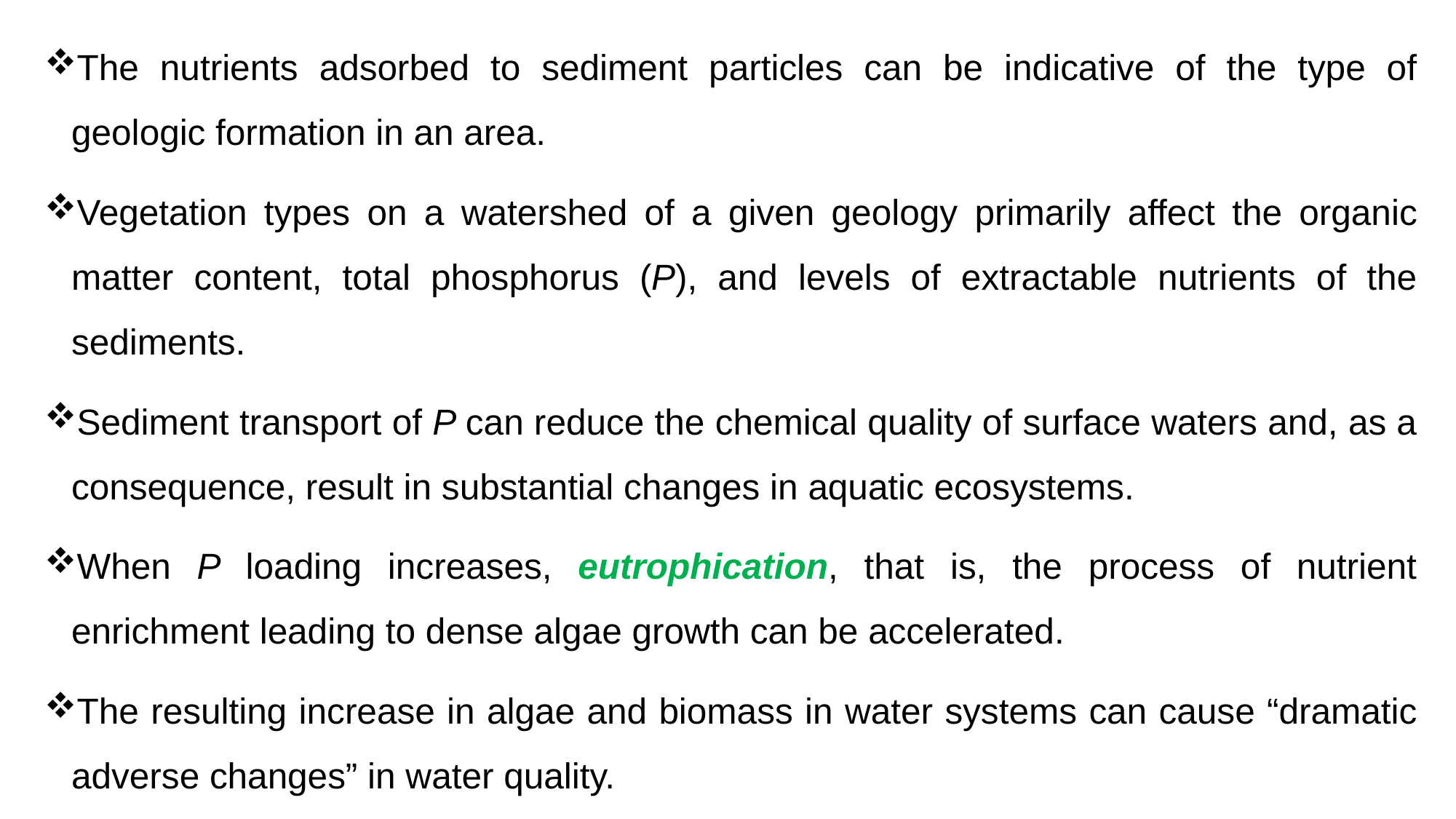

The nutrients adsorbed to sediment particles can be indicative of the type of geologic formation in an area.
Vegetation types on a watershed of a given geology primarily affect the organic matter content, total phosphorus (P), and levels of extractable nutrients of the sediments.
Sediment transport of P can reduce the chemical quality of surface waters and, as a consequence, result in substantial changes in aquatic ecosystems.
When P loading increases, eutrophication, that is, the process of nutrient enrichment leading to dense algae growth can be accelerated.
The resulting increase in algae and biomass in water systems can cause “dramatic adverse changes” in water quality.